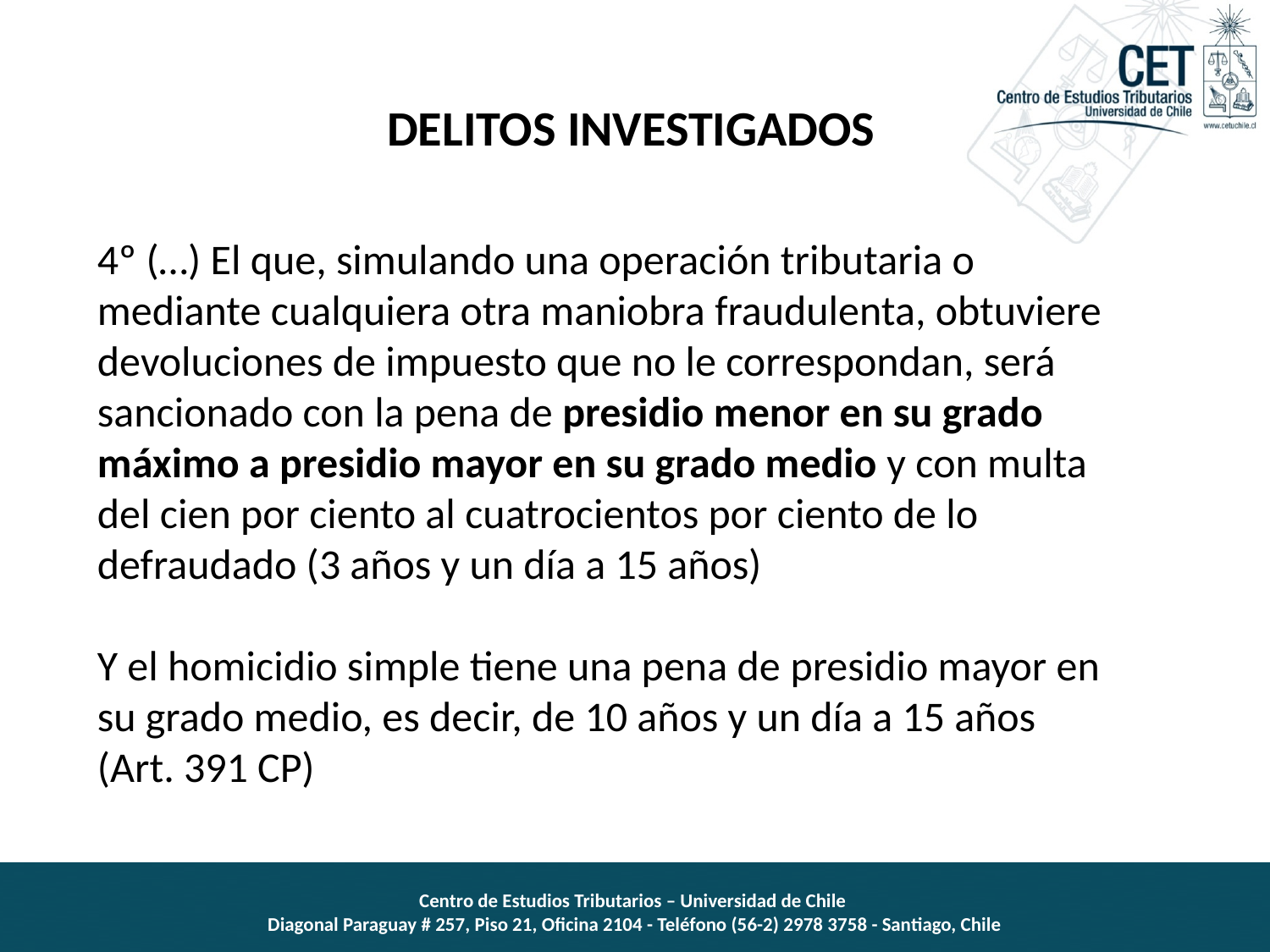

# DELITOS INVESTIGADOS
4º (…) El que, simulando una operación tributaria o mediante cualquiera otra maniobra fraudulenta, obtuviere devoluciones de impuesto que no le correspondan, será sancionado con la pena de presidio menor en su grado máximo a presidio mayor en su grado medio y con multa del cien por ciento al cuatrocientos por ciento de lo defraudado (3 años y un día a 15 años)

Y el homicidio simple tiene una pena de presidio mayor en su grado medio, es decir, de 10 años y un día a 15 años  (Art. 391 CP)